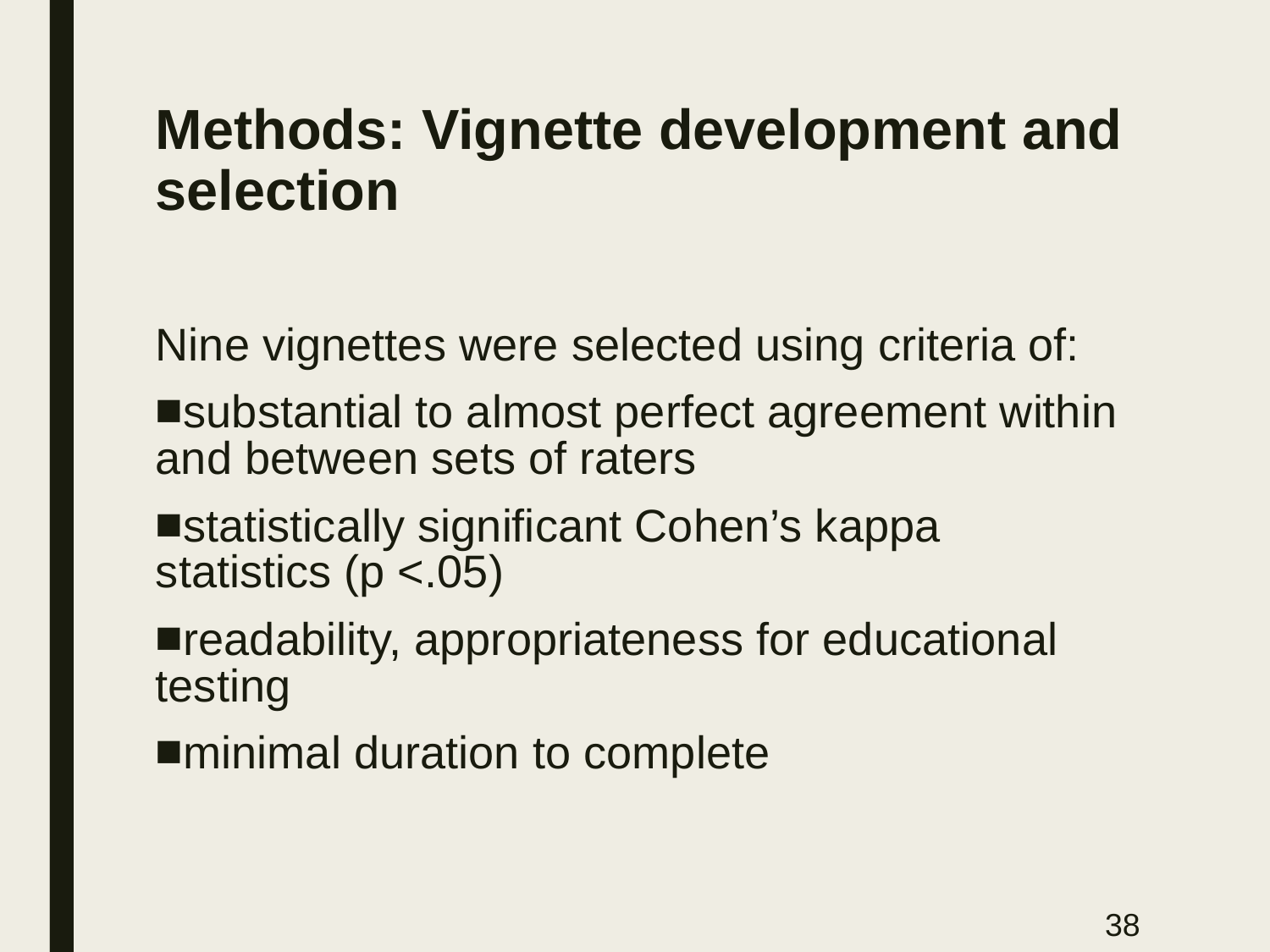

# Methods: Vignette development and selection
Nine vignettes were selected using criteria of:
substantial to almost perfect agreement within and between sets of raters
statistically significant Cohen’s kappa statistics (p <.05)
readability, appropriateness for educational testing
minimal duration to complete

38